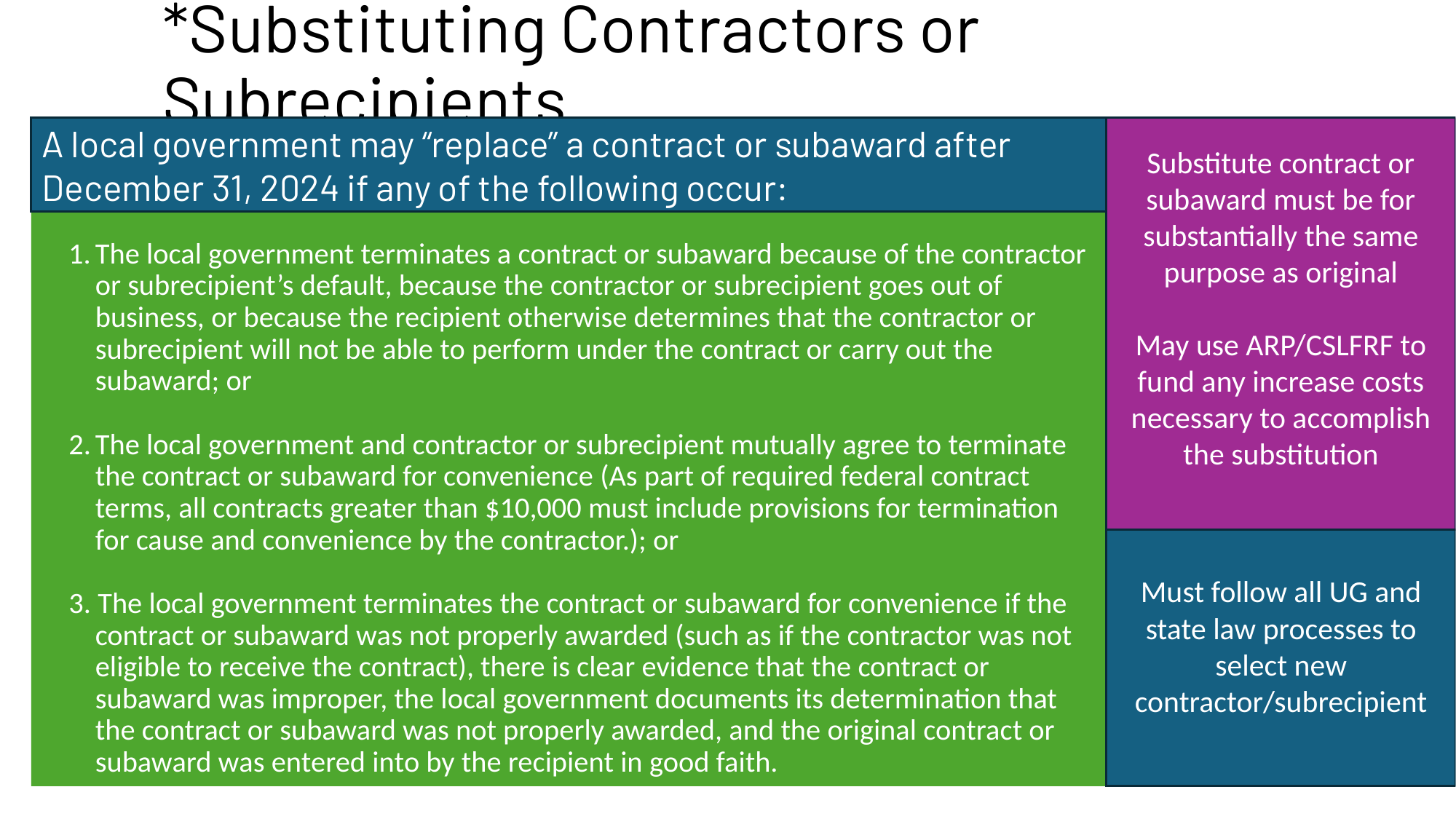

# *Substituting Contractors or Subrecipients
A local government may “replace” a contract or subaward after December 31, 2024 if any of the following occur:
Substitute contract or subaward must be for substantially the same purpose as original

May use ARP/CSLFRF to fund any increase costs necessary to accomplish the substitution

The local government terminates a contract or subaward because of the contractor or subrecipient’s default, because the contractor or subrecipient goes out of business, or because the recipient otherwise determines that the contractor or subrecipient will not be able to perform under the contract or carry out the subaward; or

2.	The local government and contractor or subrecipient mutually agree to terminate the contract or subaward for convenience (As part of required federal contract terms, all contracts greater than $10,000 must include provisions for termination for cause and convenience by the contractor.); or

3. The local government terminates the contract or subaward for convenience if the contract or subaward was not properly awarded (such as if the contractor was not eligible to receive the contract), there is clear evidence that the contract or subaward was improper, the local government documents its determination that the contract or subaward was not properly awarded, and the original contract or subaward was entered into by the recipient in good faith.

Must follow all UG and state law processes to select new contractor/subrecipient